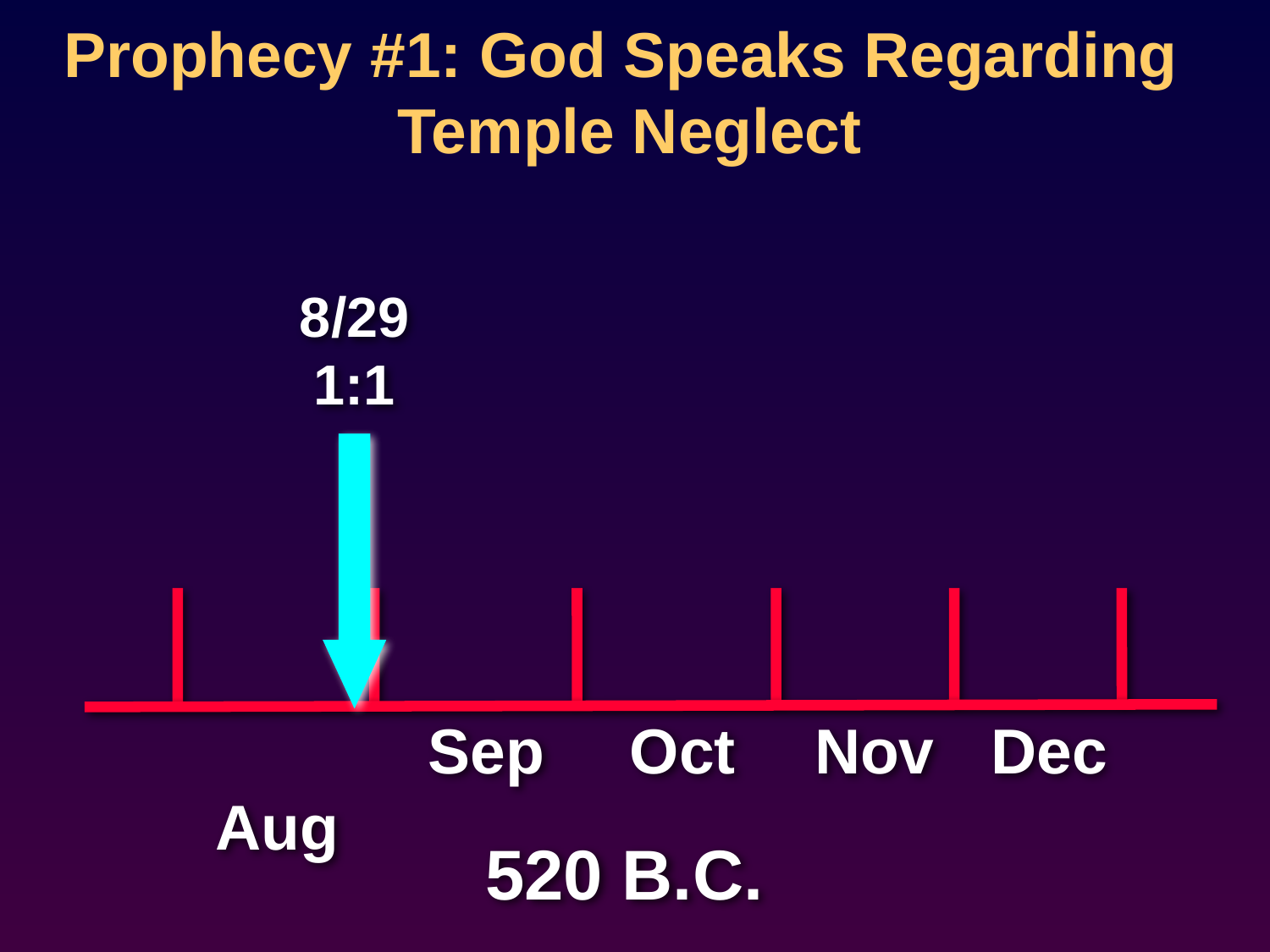

Prophecy #1: God Speaks Regarding  Temple Neglect

8/29
1:1

 Aug
 Sep
 Oct
 Nov
Dec
520 B.C.